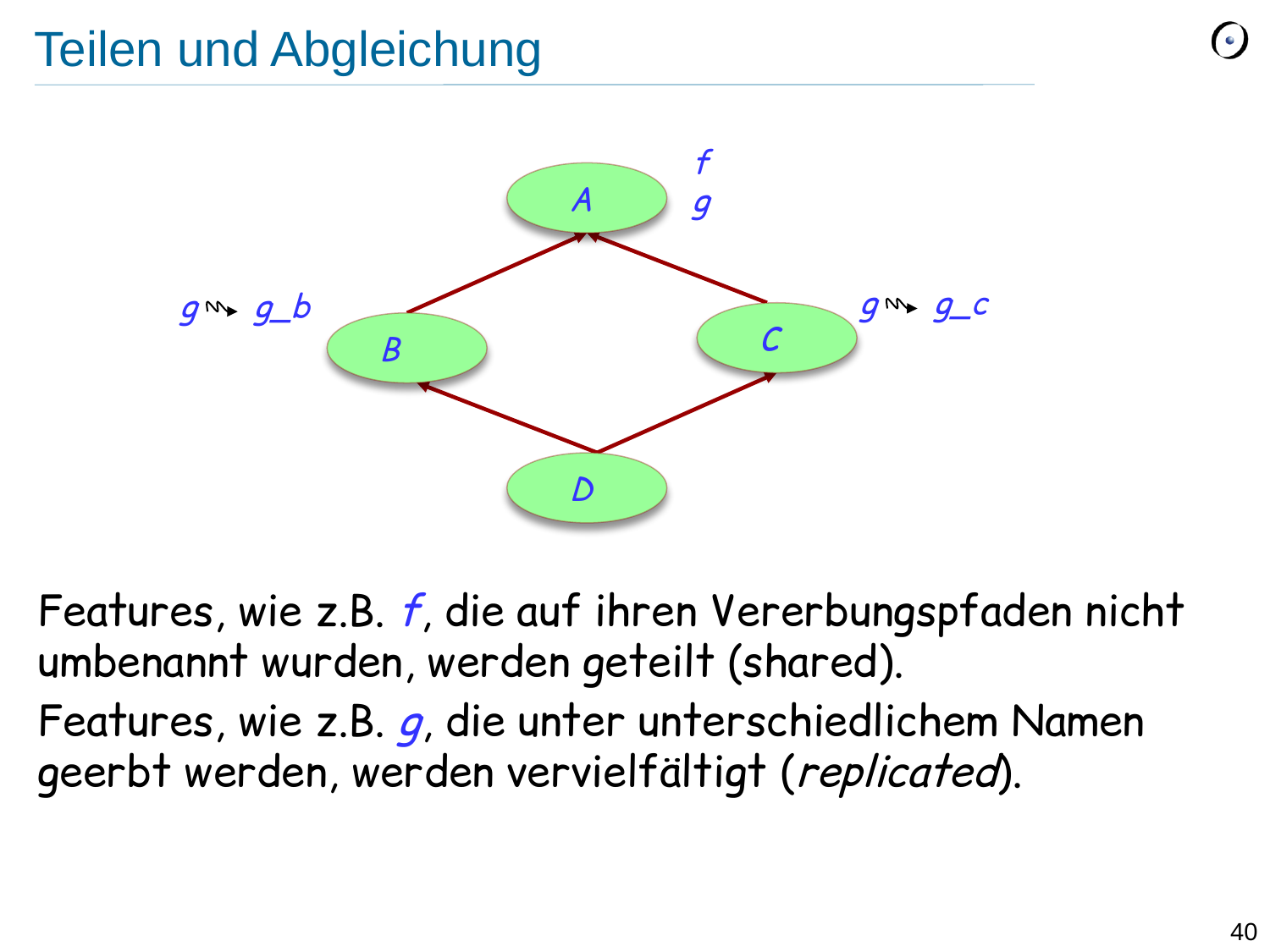

# Teilen und Abgleichung
f
g

A

g      g_c
g      g_b

C
B

D
Features, wie z.B. f, die auf ihren Vererbungspfaden nicht umbenannt wurden, werden geteilt (shared).
Features, wie z.B. g, die unter unterschiedlichem Namen geerbt werden, werden vervielfältigt (replicated).